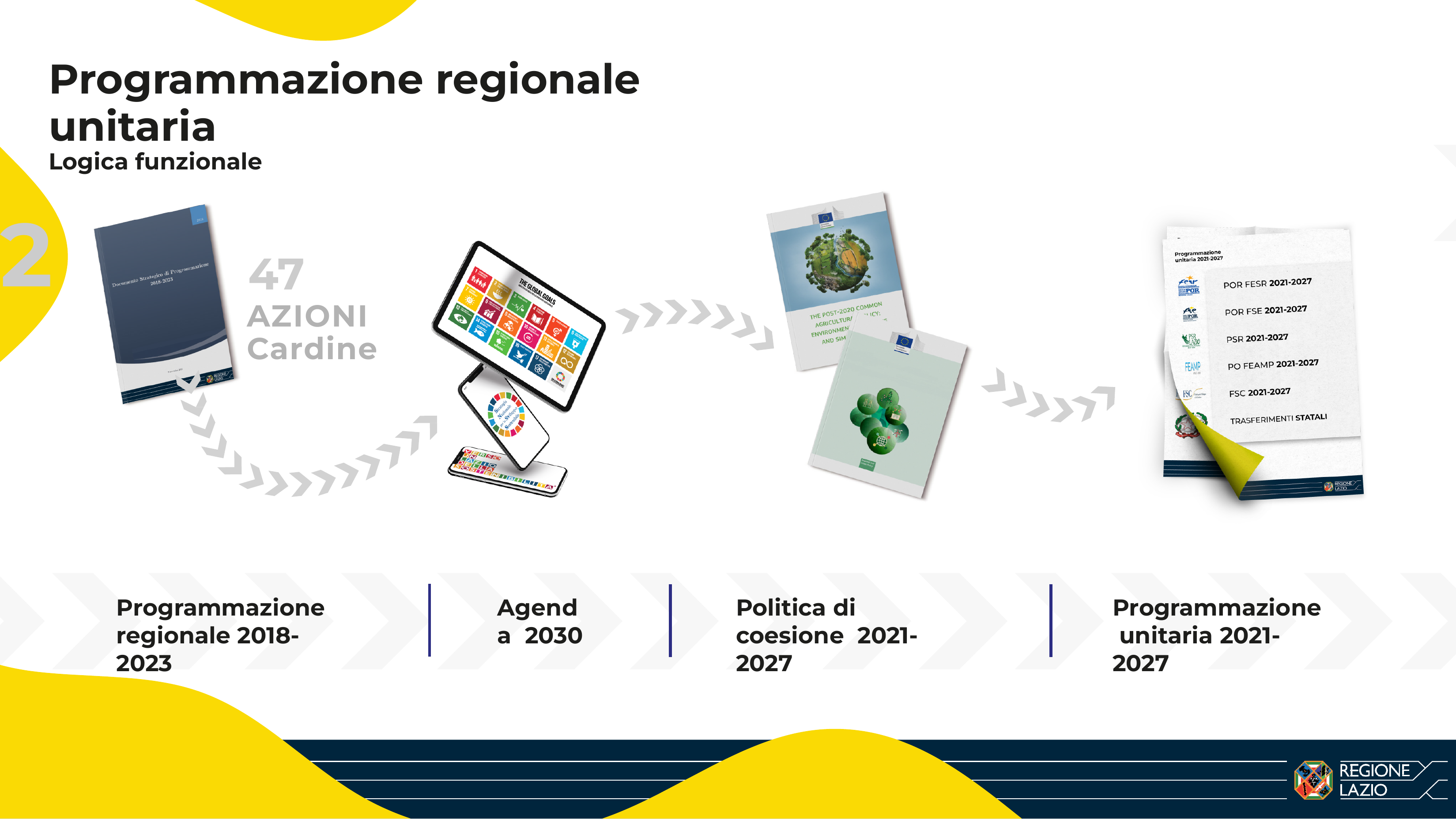

# Programmazione regionale unitaria
Logica funzionale

2

47
AZIONI
Cardine

Programmazione  regionale 2018-2023
Agenda  2030
Politica di coesione  2021-2027
Programmazione  unitaria 2021-2027